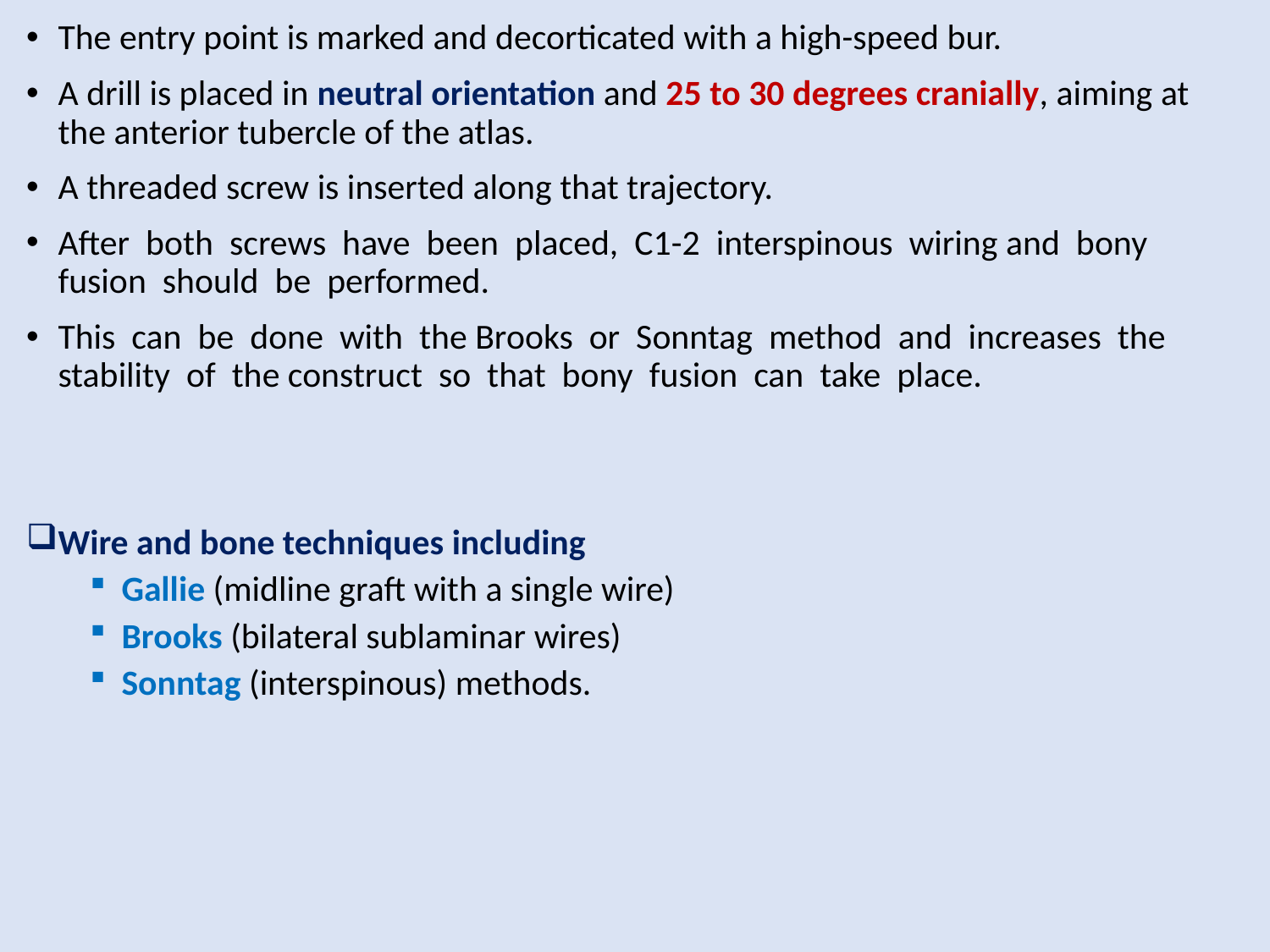

The entry point is marked and decorticated with a high-speed bur.
A drill is placed in neutral orientation and 25 to 30 degrees cranially, aiming at the anterior tubercle of the atlas.
A threaded screw is inserted along that trajectory.
After  both  screws  have  been  placed,  C1-2  interspinous  wiring and  bony  fusion  should  be  performed.
This  can  be  done  with  the Brooks  or  Sonntag  method  and  increases  the  stability  of  the construct  so  that  bony  fusion  can  take  place.

Wire and bone techniques including
Gallie (midline graft with a single wire)
Brooks (bilateral sublaminar wires)
Sonntag (interspinous) methods.